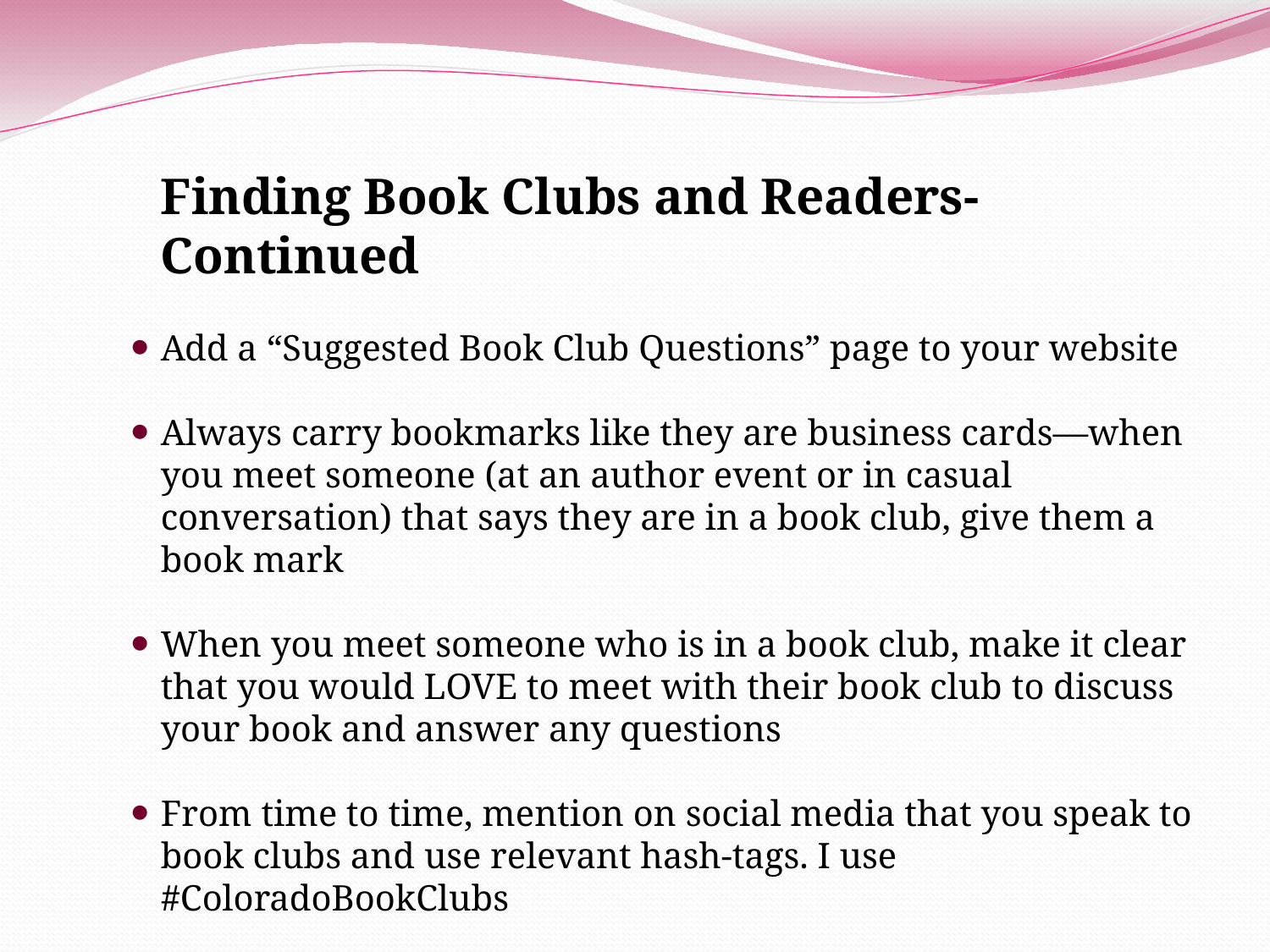

Finding Book Clubs and Readers-Continued

Add a “Suggested Book Club Questions” page to your website

Always carry bookmarks like they are business cards—when you meet someone (at an author event or in casual conversation) that says they are in a book club, give them a book mark

When you meet someone who is in a book club, make it clear that you would LOVE to meet with their book club to discuss your book and answer any questions

From time to time, mention on social media that you speak to book clubs and use relevant hash-tags. I use #ColoradoBookClubs